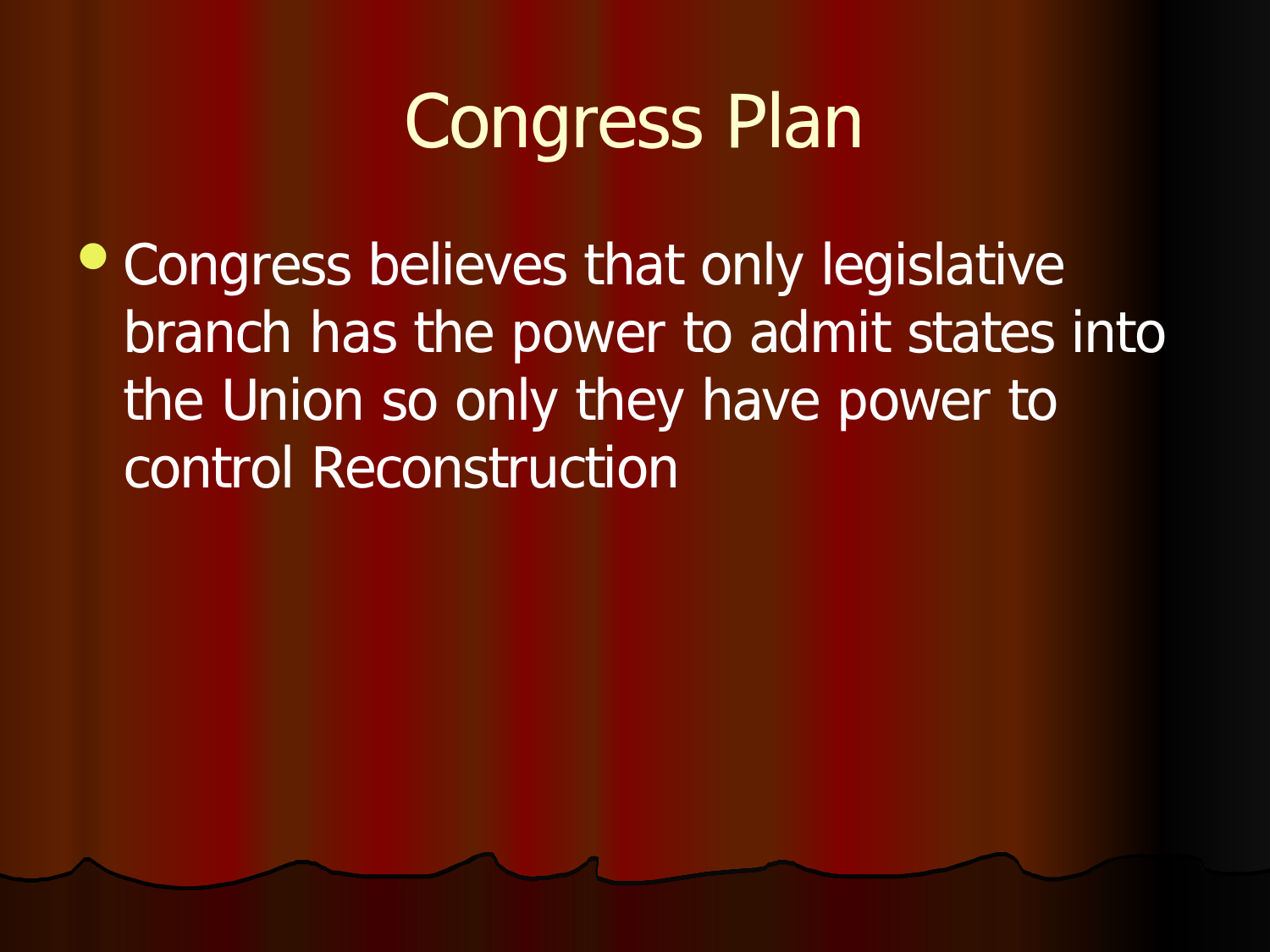

# Congress Plan
Congress believes that only legislative branch has the power to admit states into the Union so only they have power to control Reconstruction